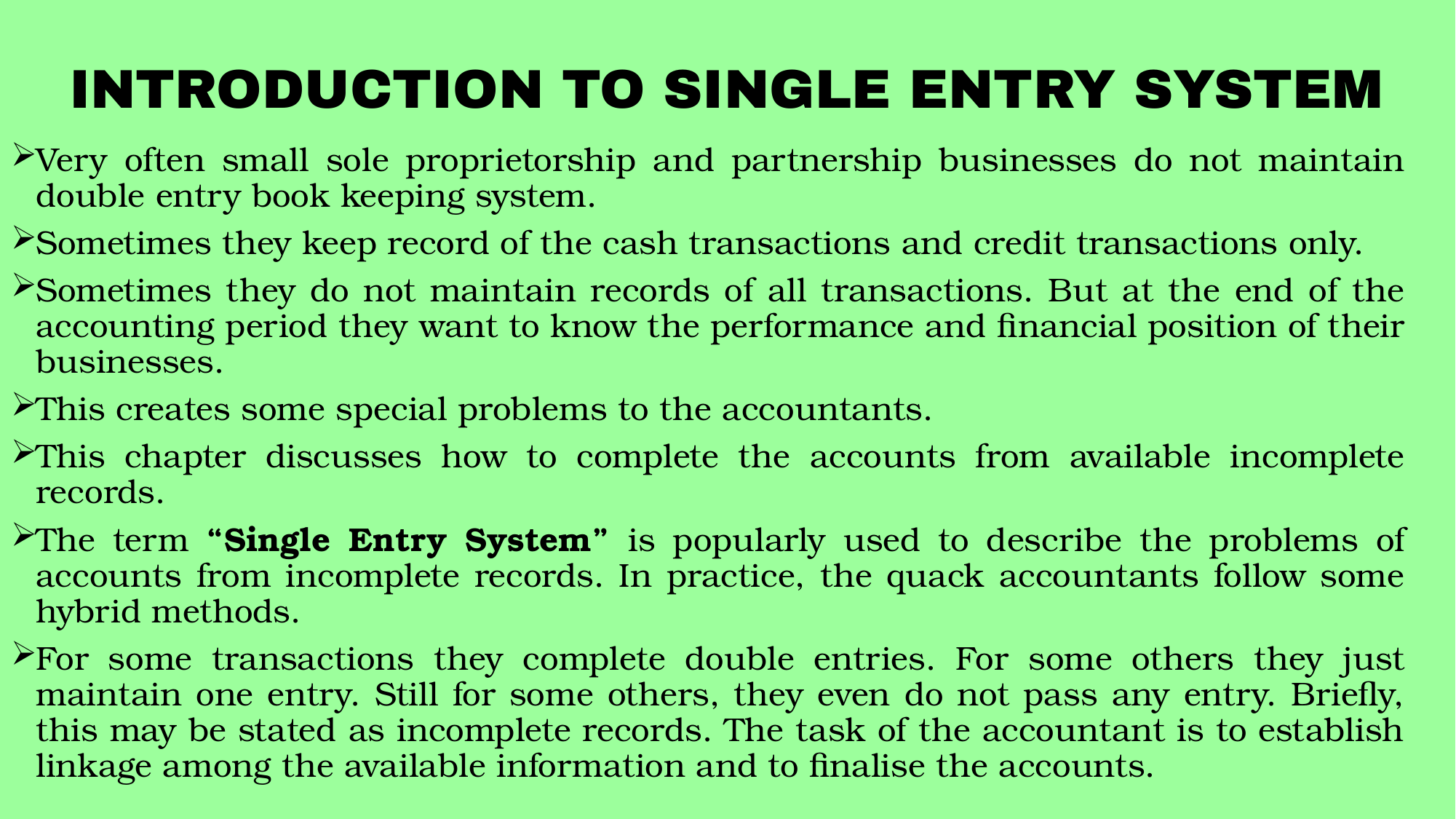

# INTRODUCTION TO SINGLE ENTRY SYSTEM
Very often small sole proprietorship and partnership businesses do not maintain double entry book keeping system.
Sometimes they keep record of the cash transactions and credit transactions only.
Sometimes they do not maintain records of all transactions. But at the end of the accounting period they want to know the performance and financial position of their businesses.
This creates some special problems to the accountants.
This chapter discusses how to complete the accounts from available incomplete records.
The term “Single Entry System” is popularly used to describe the problems of accounts from incomplete records. In practice, the quack accountants follow some hybrid methods.
For some transactions they complete double entries. For some others they just maintain one entry. Still for some others, they even do not pass any entry. Briefly, this may be stated as incomplete records. The task of the accountant is to establish linkage among the available information and to finalise the accounts.